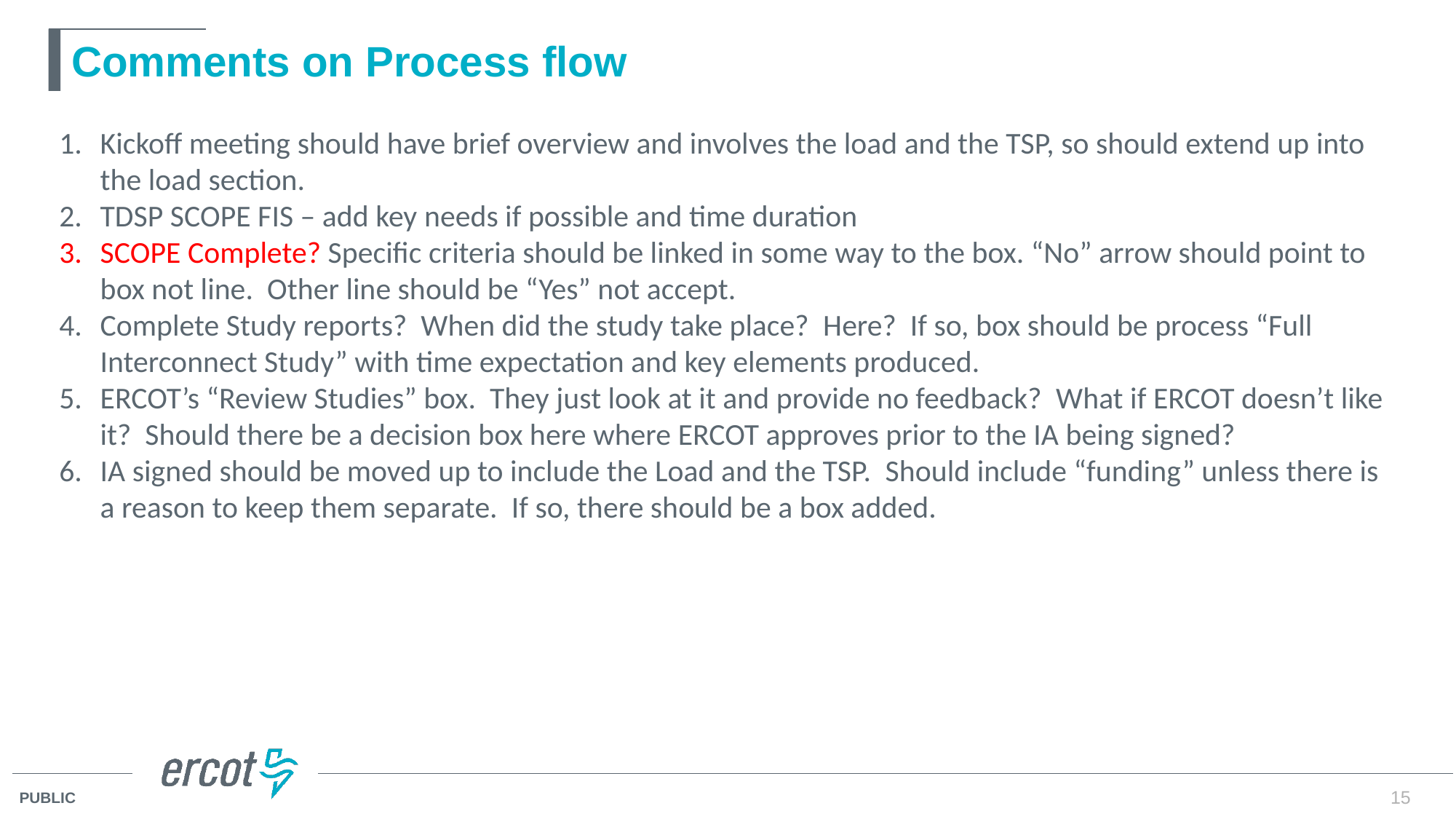

# Comments on Process flow
Kickoff meeting should have brief overview and involves the load and the TSP, so should extend up into the load section.
TDSP SCOPE FIS – add key needs if possible and time duration
SCOPE Complete? Specific criteria should be linked in some way to the box. “No” arrow should point to box not line.  Other line should be “Yes” not accept.
Complete Study reports?  When did the study take place?  Here?  If so, box should be process “Full Interconnect Study” with time expectation and key elements produced.
ERCOT’s “Review Studies” box.  They just look at it and provide no feedback?  What if ERCOT doesn’t like it?  Should there be a decision box here where ERCOT approves prior to the IA being signed?
IA signed should be moved up to include the Load and the TSP.  Should include “funding” unless there is a reason to keep them separate.  If so, there should be a box added.

15